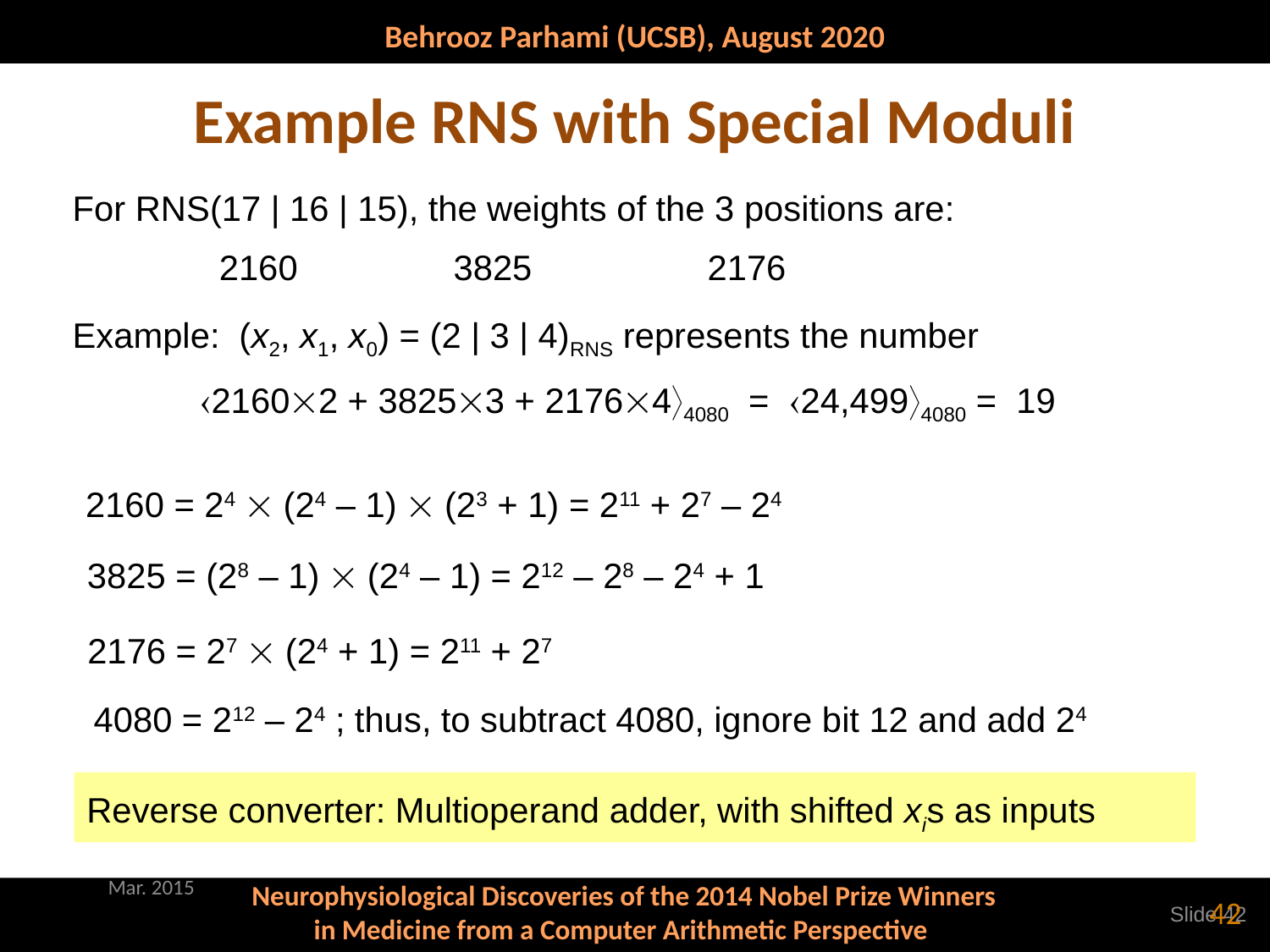

# Example RNS with Special Moduli
For RNS(17 | 16 | 15), the weights of the 3 positions are:

	  2160	   	3825	   	2176

Example:  (x2, x1, x0) = (2 | 3 | 4)RNS represents the number

	〈2160×2 + 3825×3 + 2176×4〉4080  =  〈24,499〉4080 =  19
2160 = 24 × (24 – 1) × (23 + 1) = 211 + 27 – 24
3825 = (28 – 1) × (24 – 1) = 212 – 28 – 24 + 1
2176 = 27 × (24 + 1) = 211 + 27
4080 = 212 – 24 ; thus, to subtract 4080, ignore bit 12 and add 24
Reverse converter: Multioperand adder, with shifted xis as inputs

Mar. 2015
42
Slide 42